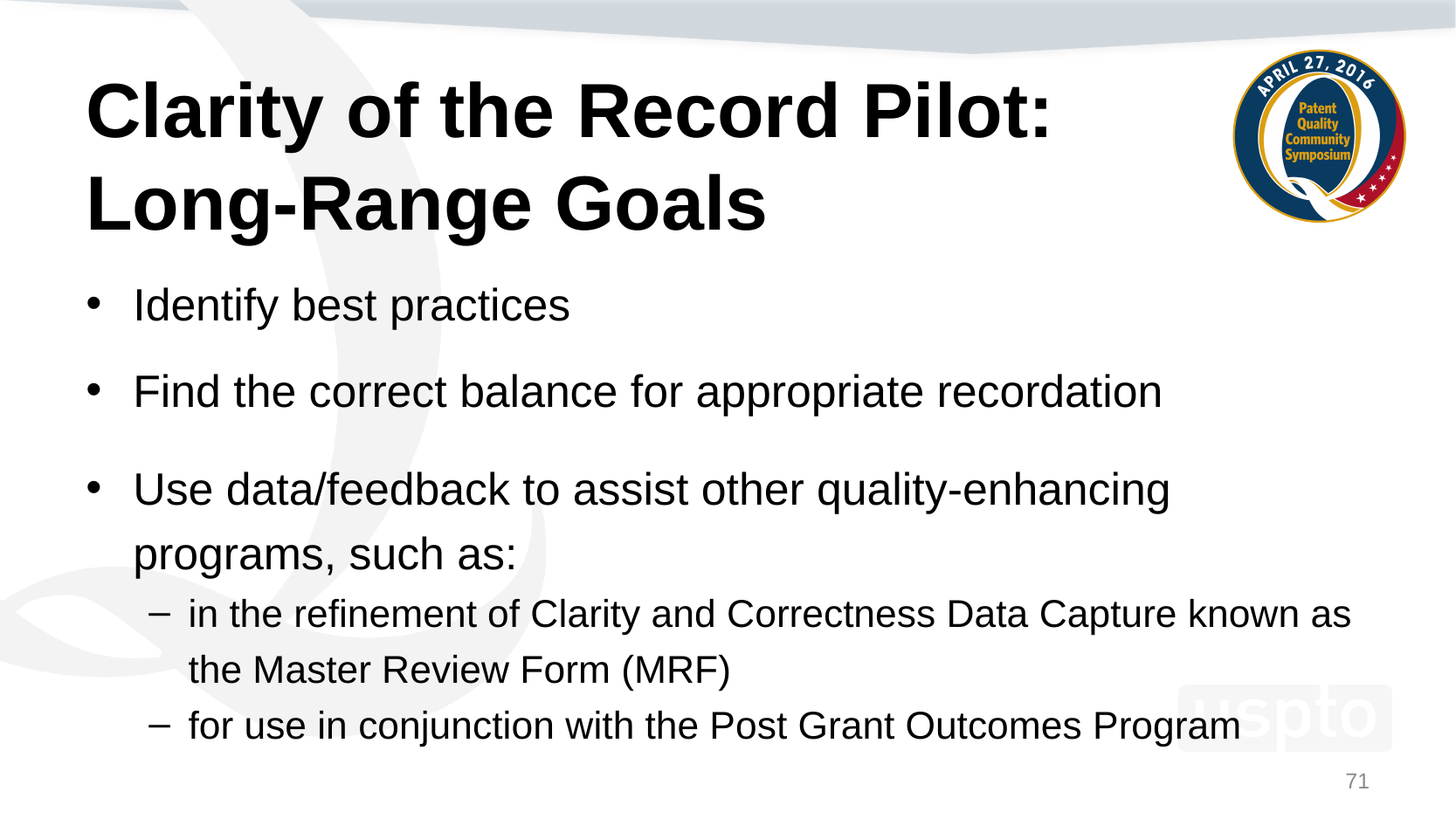

# Clarity of the Record Pilot:  Long-Range Goals
Identify best practices
Find the correct balance for appropriate recordation
Use data/feedback to assist other quality-enhancing programs, such as:
in the refinement of Clarity and Correctness Data Capture known as the Master Review Form (MRF)
for use in conjunction with the Post Grant Outcomes Program
71